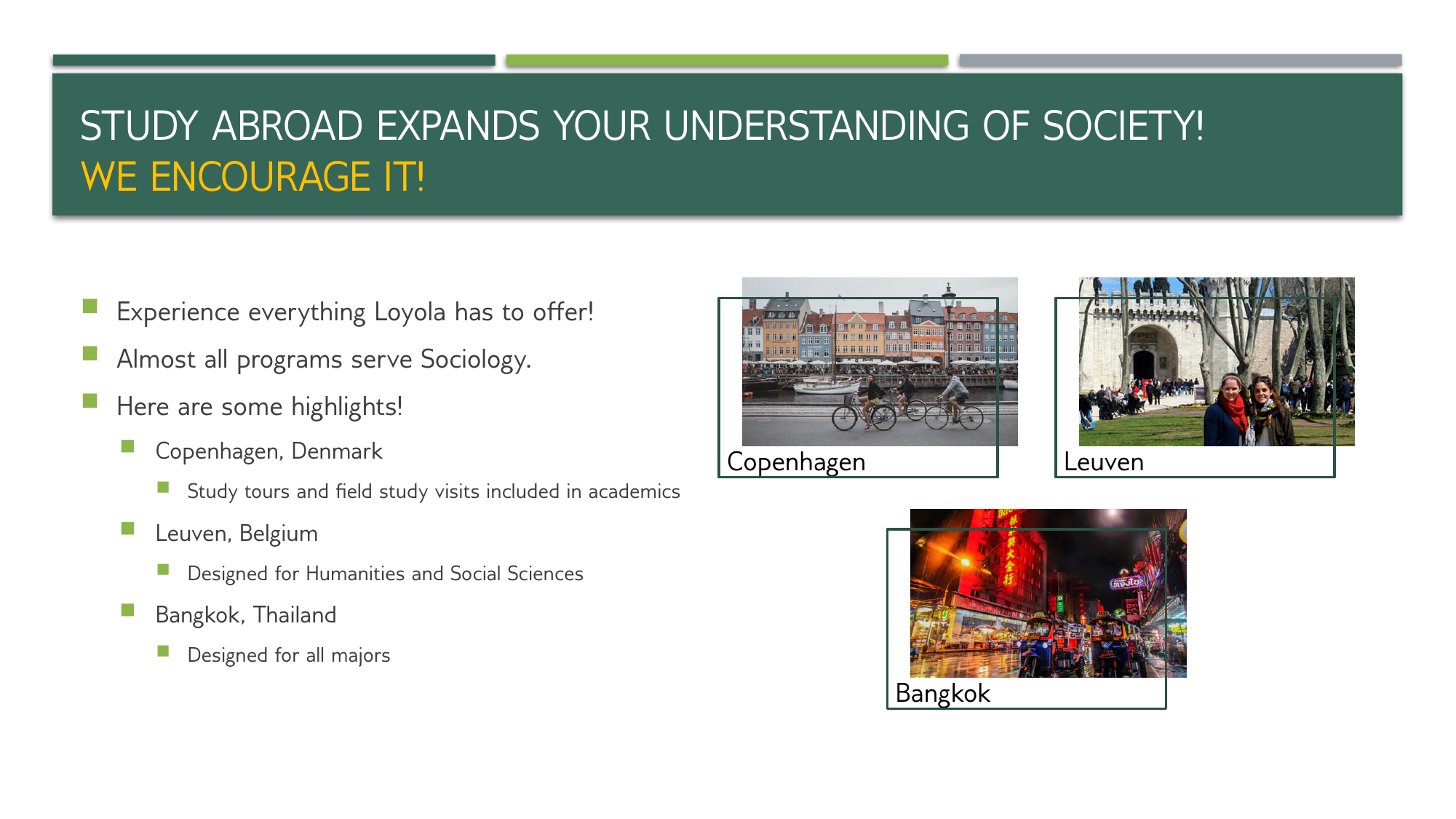

# Study Abroad expands your understanding of society! We encourage it!
Experience everything Loyola has to offer!
Almost all programs serve Sociology.
Here are some highlights!
Copenhagen, Denmark
Study tours and field study visits included in academics
Leuven, Belgium
Designed for Humanities and Social Sciences
Bangkok, Thailand
Designed for all majors
Copenhagen
Leuven
Bangkok